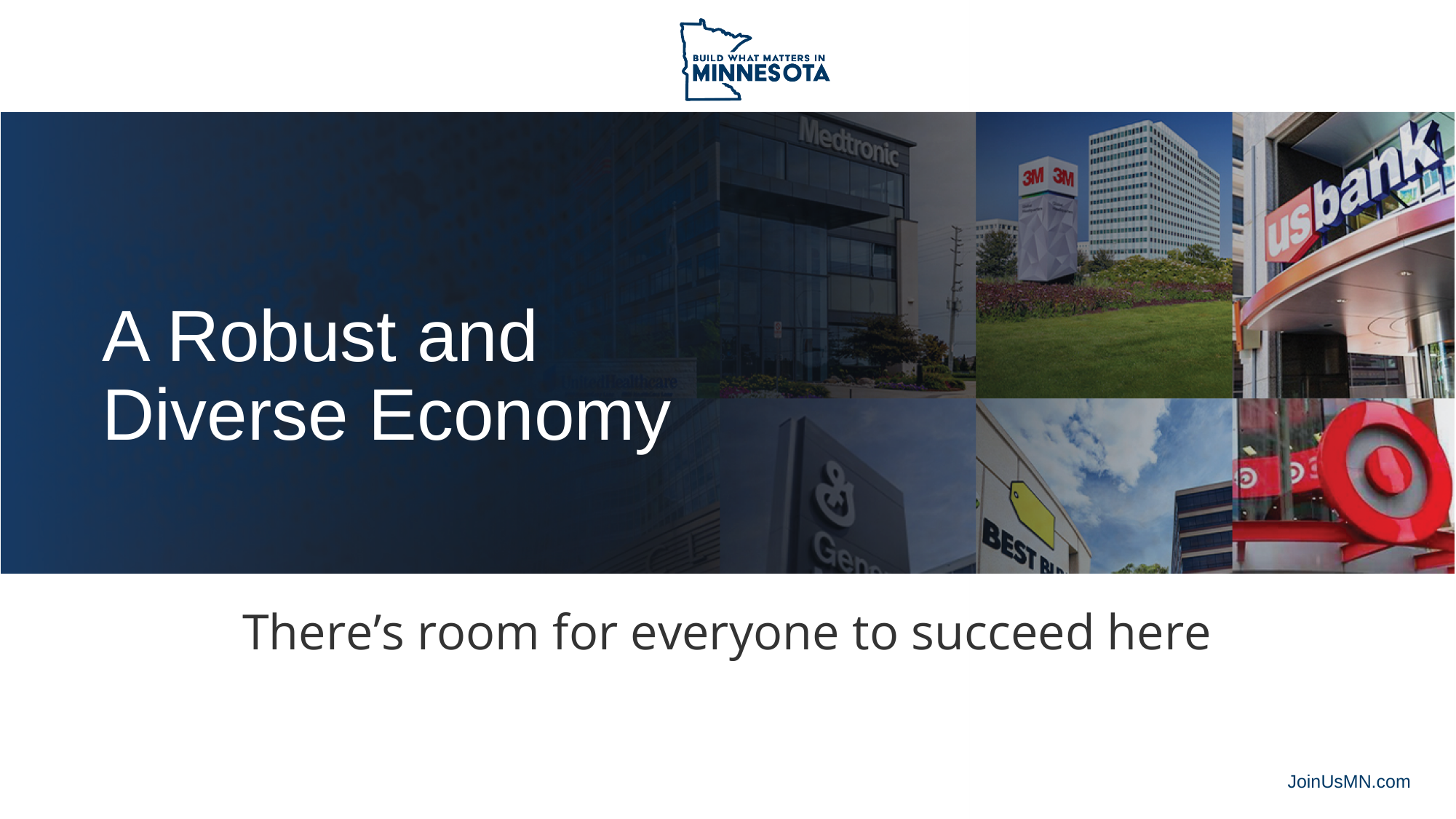

# A Robust and Diverse Economy
There’s room for everyone to succeed here